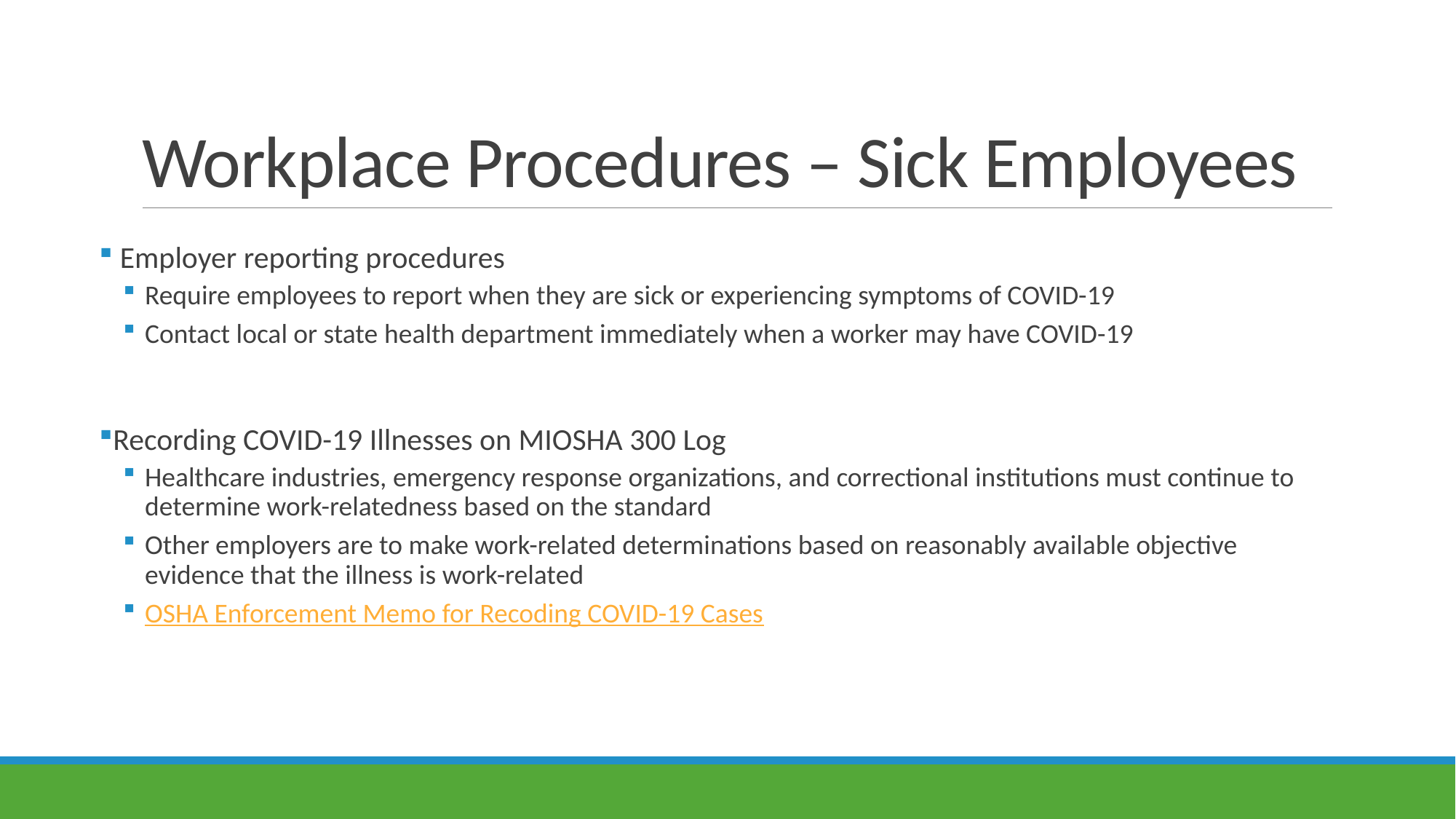

# Workplace Procedures – Sick Employees
 Employer reporting procedures
Require employees to report when they are sick or experiencing symptoms of COVID-19
Contact local or state health department immediately when a worker may have COVID-19

Recording COVID-19 Illnesses on MIOSHA 300 Log
Healthcare industries, emergency response organizations, and correctional institutions must continue to determine work-relatedness based on the standard
Other employers are to make work-related determinations based on reasonably available objective evidence that the illness is work-related
OSHA Enforcement Memo for Recoding COVID-19 Cases